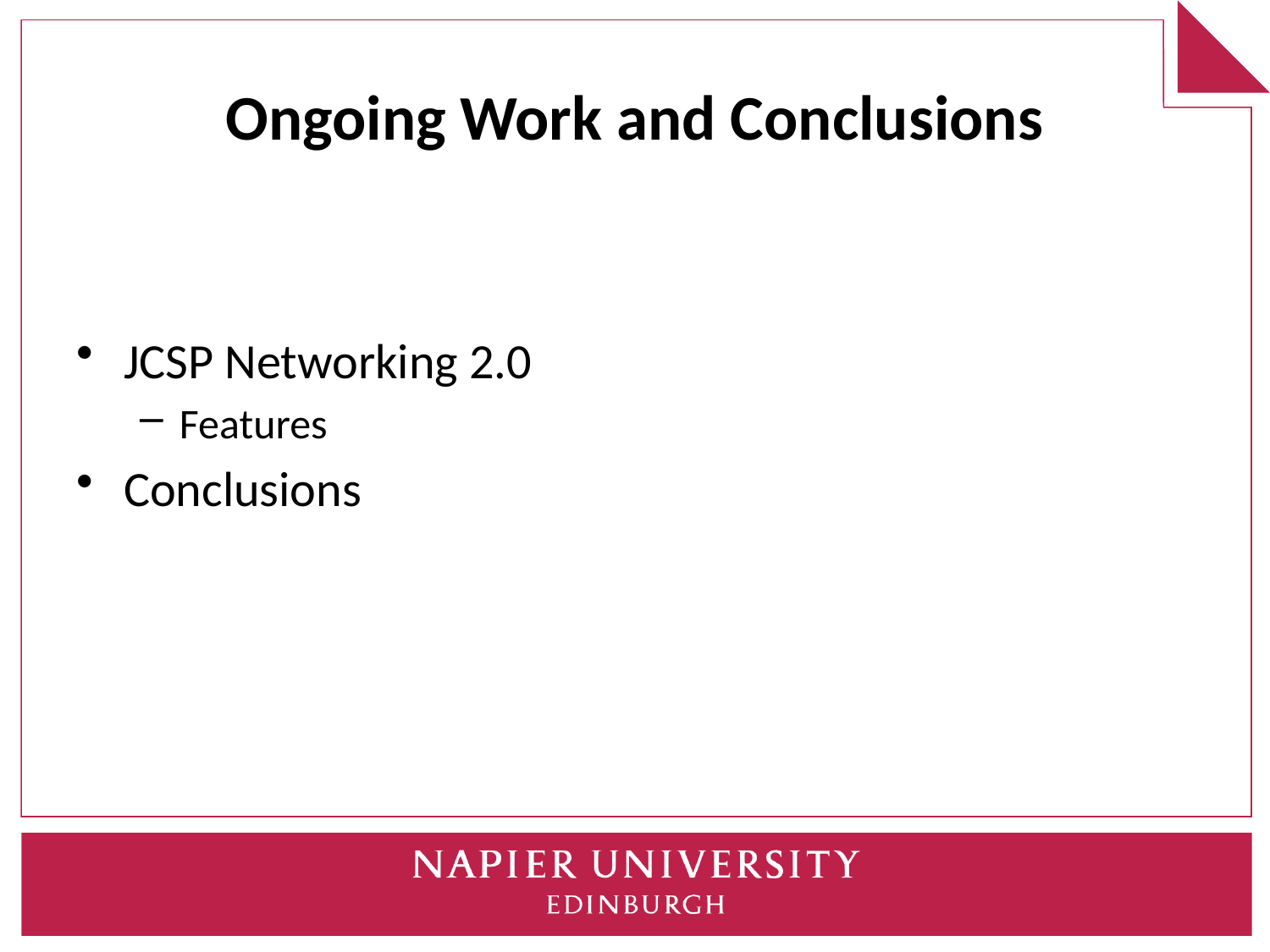

# Ongoing Work and Conclusions

JCSP Networking 2.0
Features
Conclusions